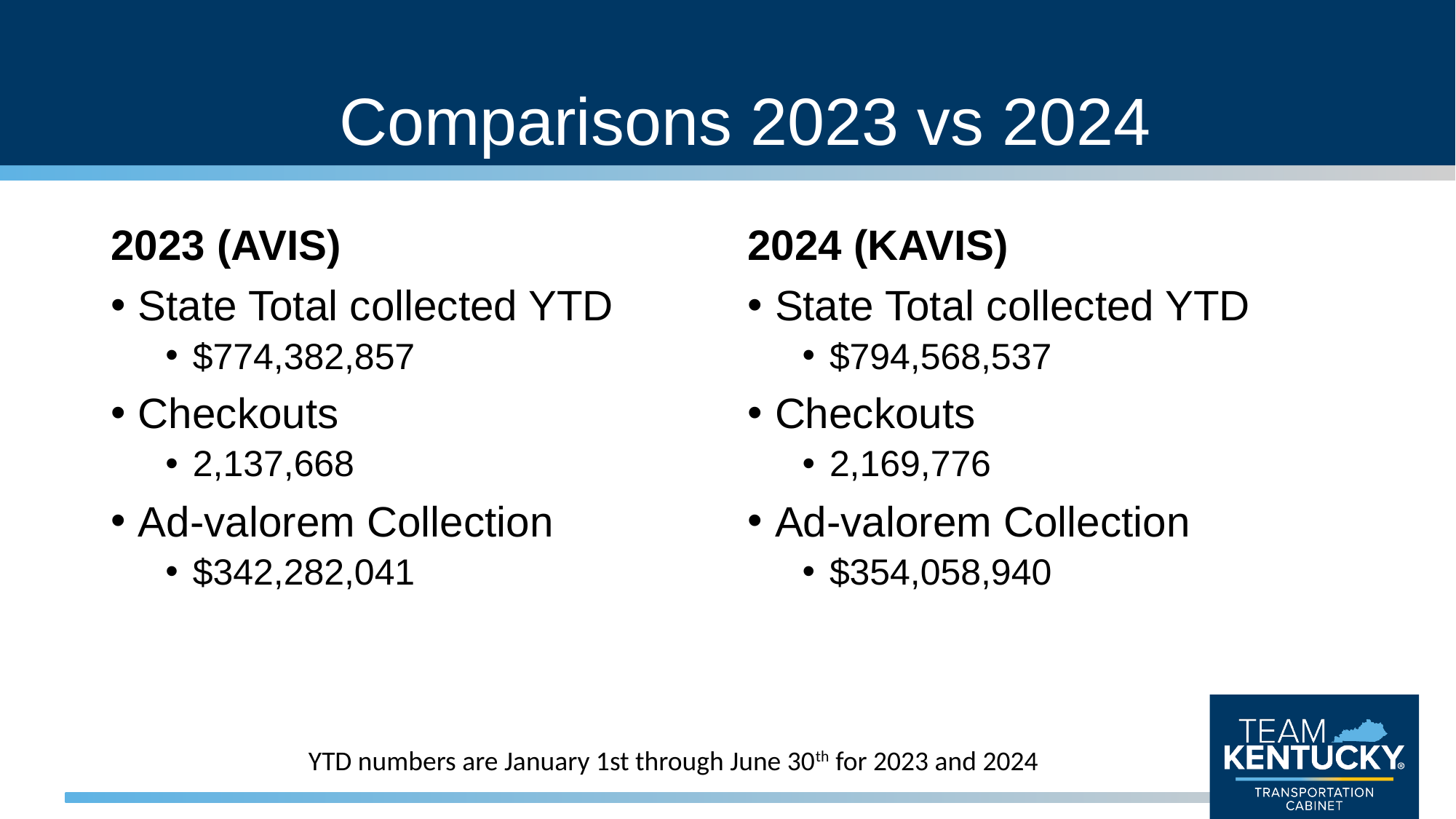

# Comparisons 2023 vs 2024
2023 (AVIS)
State Total collected YTD
$774,382,857
Checkouts
2,137,668
Ad-valorem Collection
$342,282,041
2024 (KAVIS)
State Total collected YTD
$794,568,537
Checkouts
2,169,776
Ad-valorem Collection
$354,058,940
YTD numbers are January 1st through June 30th for 2023 and 2024